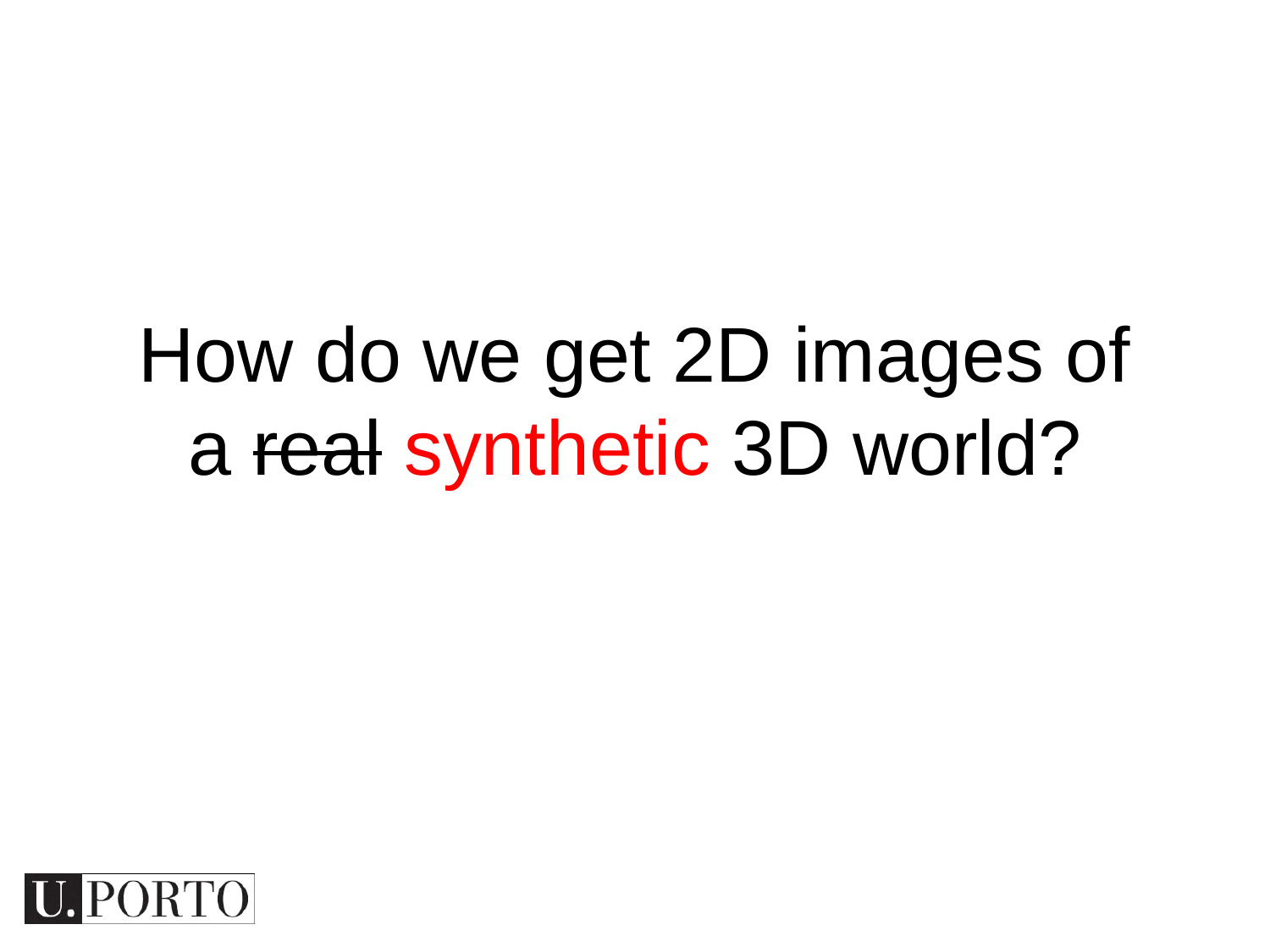

# How do we get 2D images of a real synthetic 3D world?